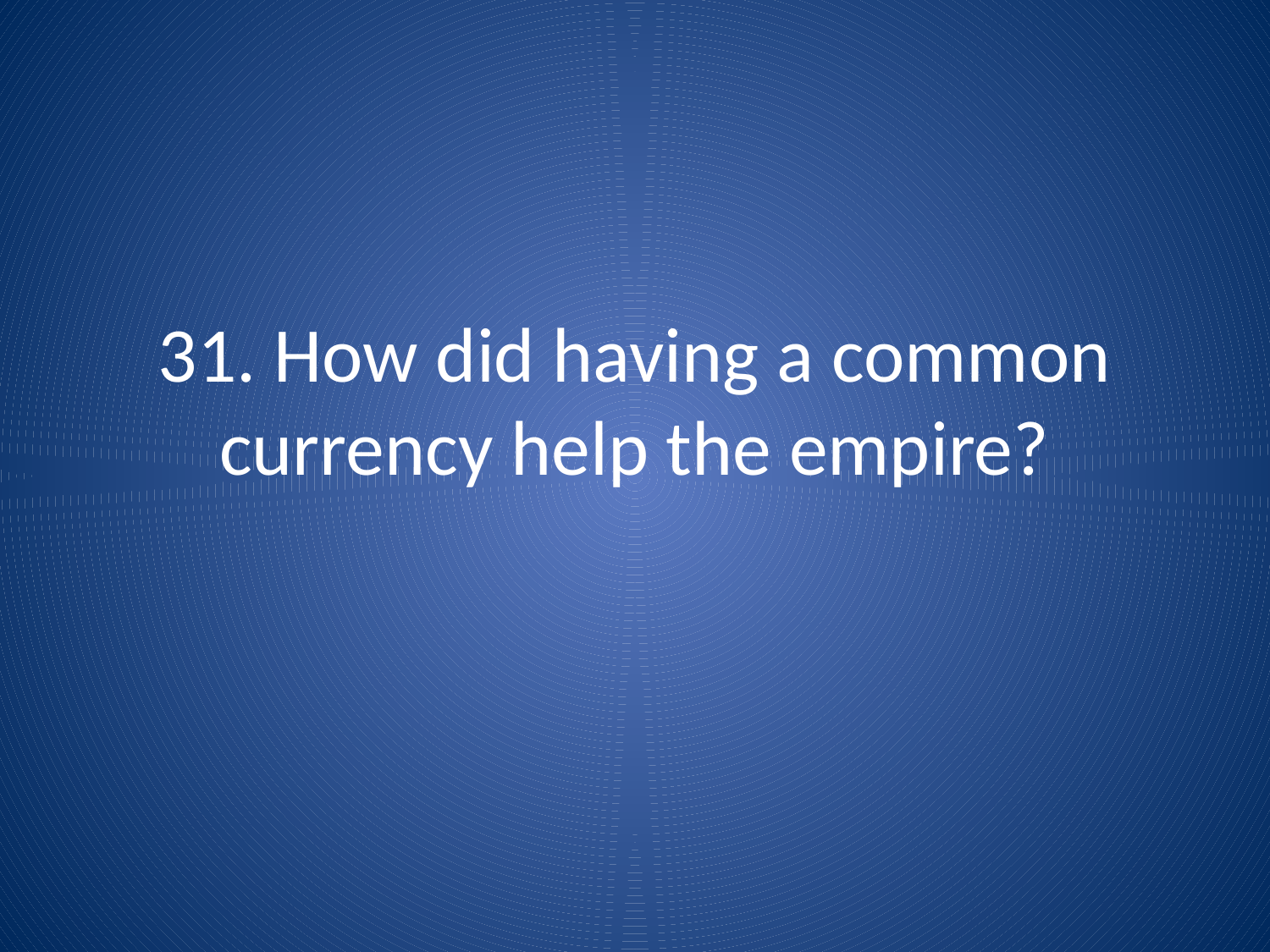

# 31. How did having a common currency help the empire?